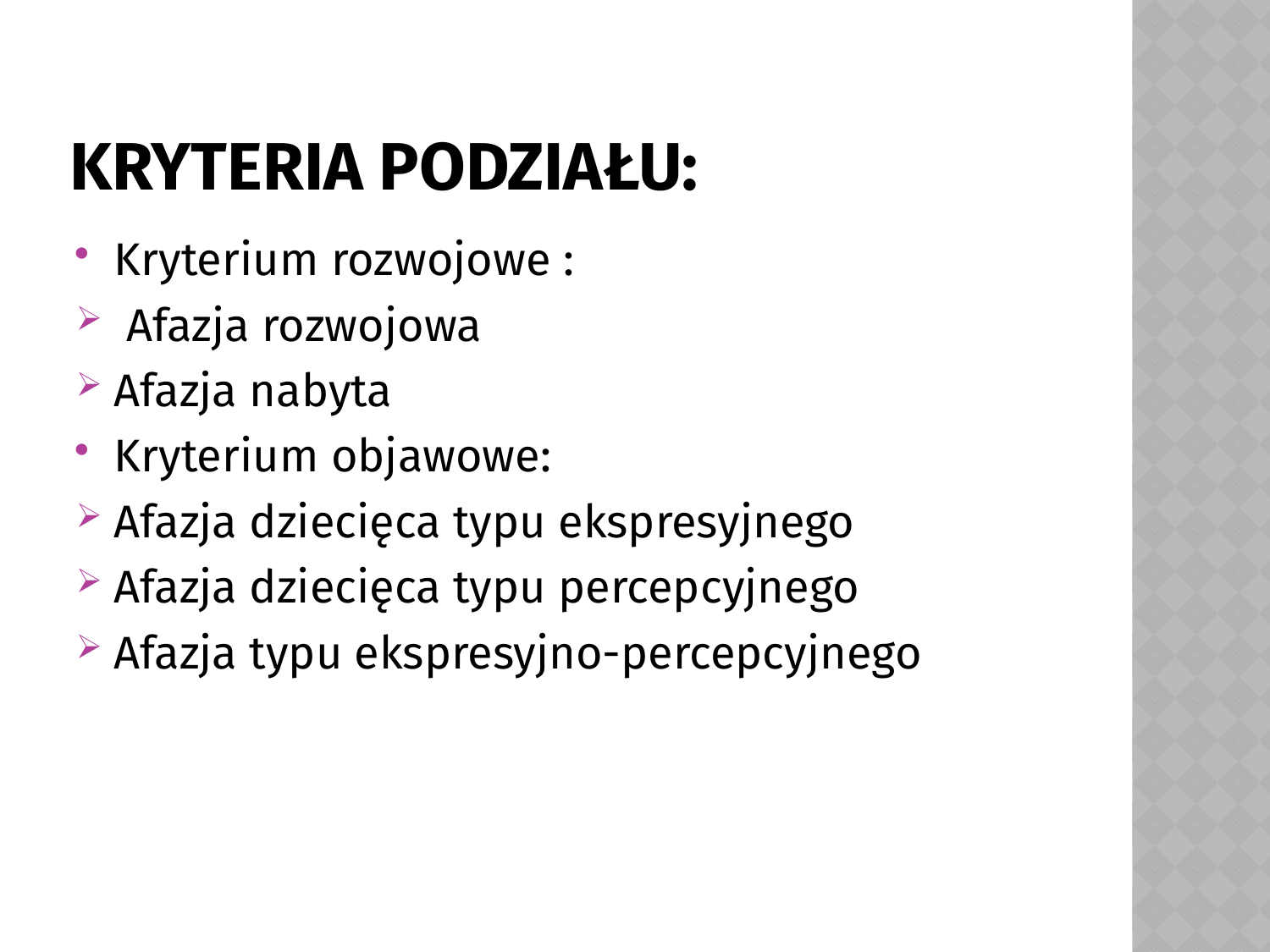

# KRYTERIA PODZIAŁU:
Kryterium rozwojowe :
 Afazja rozwojowa
Afazja nabyta
Kryterium objawowe:
Afazja dziecięca typu ekspresyjnego
Afazja dziecięca typu percepcyjnego
Afazja typu ekspresyjno-percepcyjnego